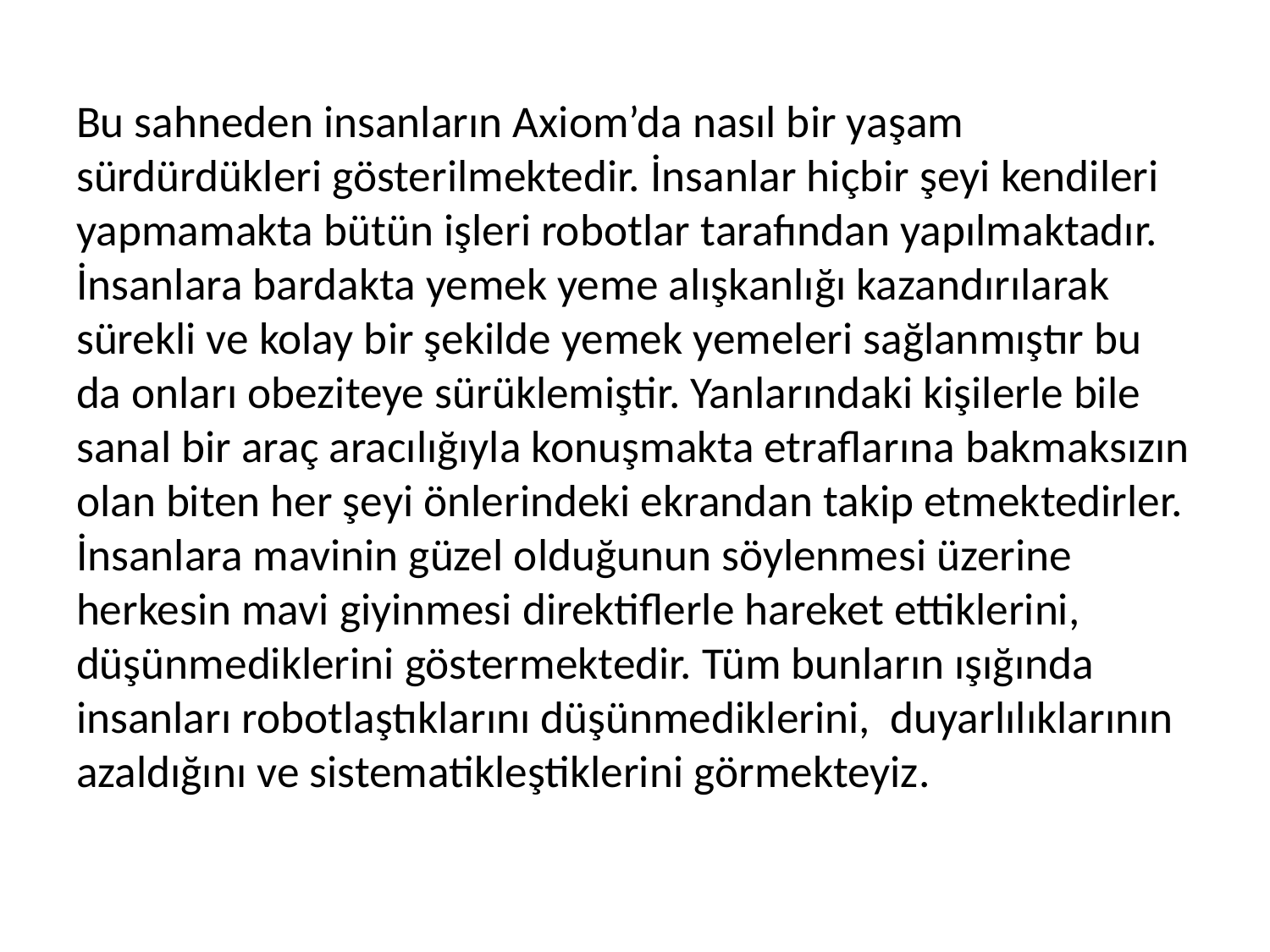

Bu sahneden insanların Axiom’da nasıl bir yaşam sürdürdükleri gösterilmektedir. İnsanlar hiçbir şeyi kendileri yapmamakta bütün işleri robotlar tarafından yapılmaktadır. İnsanlara bardakta yemek yeme alışkanlığı kazandırılarak sürekli ve kolay bir şekilde yemek yemeleri sağlanmıştır bu da onları obeziteye sürüklemiştir. Yanlarındaki kişilerle bile sanal bir araç aracılığıyla konuşmakta etraflarına bakmaksızın olan biten her şeyi önlerindeki ekrandan takip etmektedirler. İnsanlara mavinin güzel olduğunun söylenmesi üzerine herkesin mavi giyinmesi direktiflerle hareket ettiklerini, düşünmediklerini göstermektedir. Tüm bunların ışığında insanları robotlaştıklarını düşünmediklerini,  duyarlılıklarının azaldığını ve sistematikleştiklerini görmekteyiz.